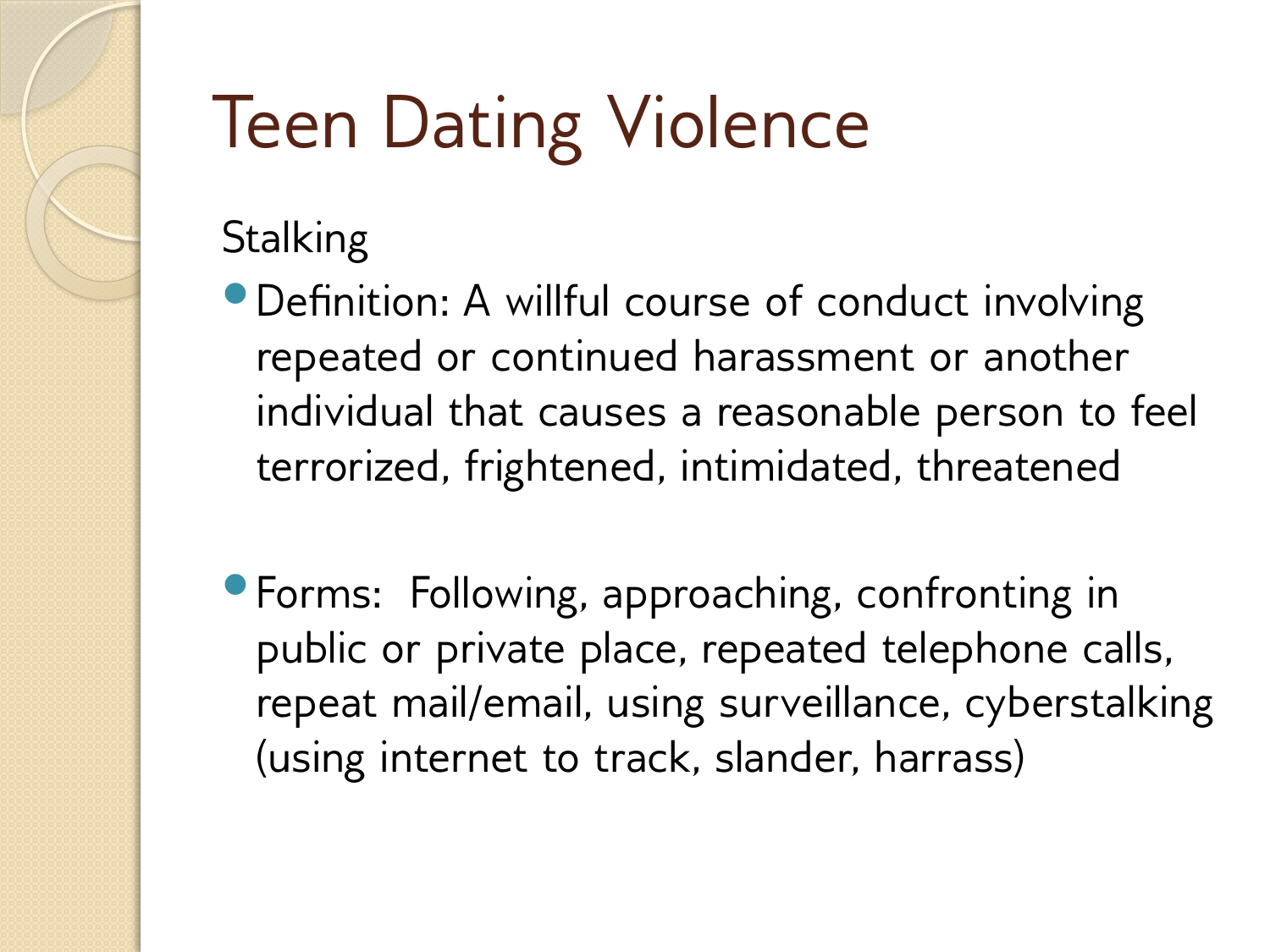

# Teen Dating Violence
Stalking
Definition: A willful course of conduct involving repeated or continued harassment or another individual that causes a reasonable person to feel terrorized, frightened, intimidated, threatened

Forms:  Following, approaching, confronting in public or private place, repeated telephone calls, repeat mail/email, using surveillance, cyberstalking (using internet to track, slander, harrass)